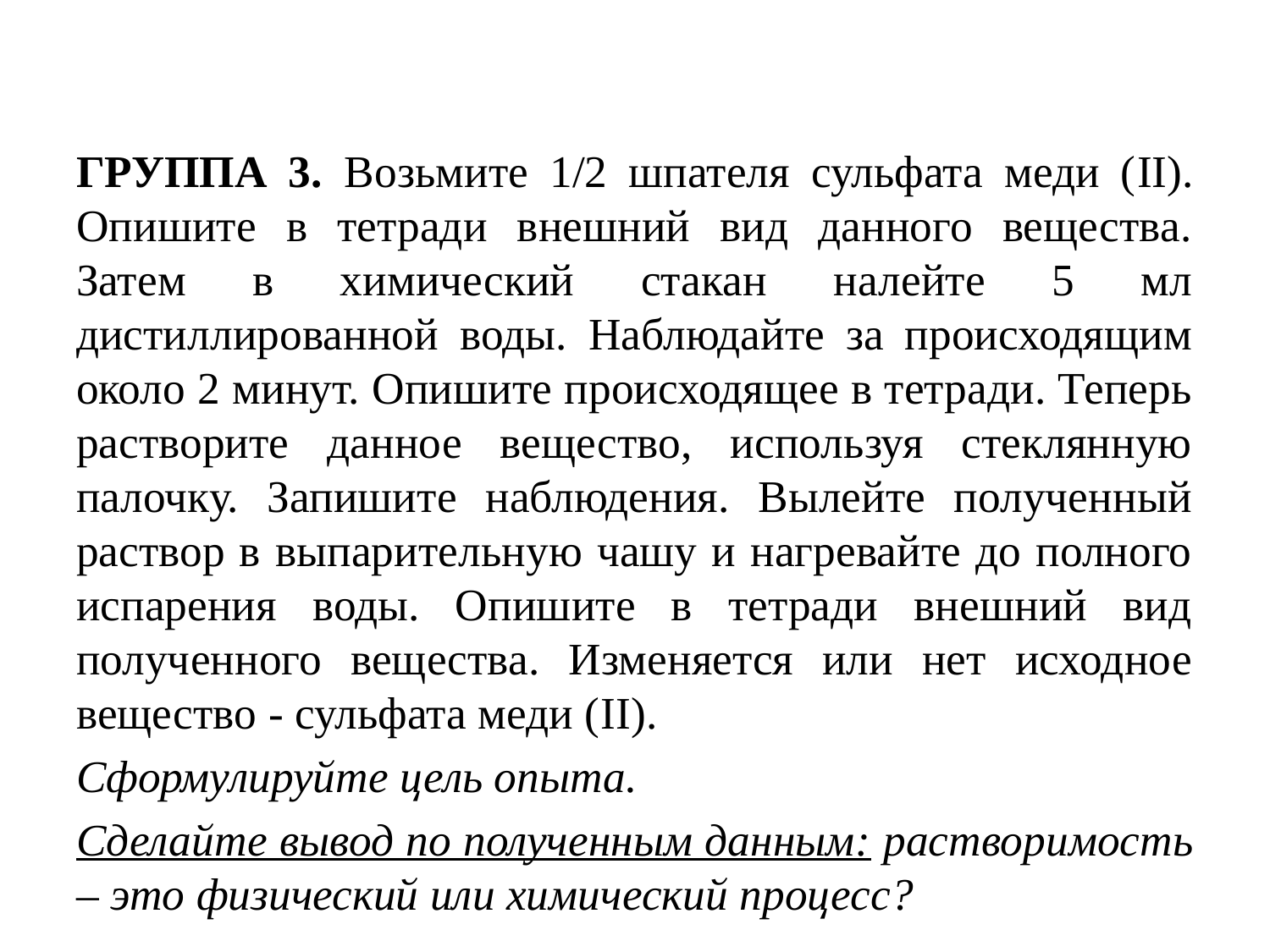

#
ГРУППА 3. Возьмите 1/2 шпателя сульфата меди (II). Опишите в тетради внешний вид данного вещества. Затем в химический стакан налейте 5 мл дистиллированной воды. Наблюдайте за происходящим около 2 минут. Опишите происходящее в тетради. Теперь растворите данное вещество, используя стеклянную палочку. Запишите наблюдения. Вылейте полученный раствор в выпарительную чашу и нагревайте до полного испарения воды. Опишите в тетради внешний вид полученного вещества. Изменяется или нет исходное вещество - сульфата меди (II).
Сформулируйте цель опыта.
Сделайте вывод по полученным данным: растворимость – это физический или химический процесс?